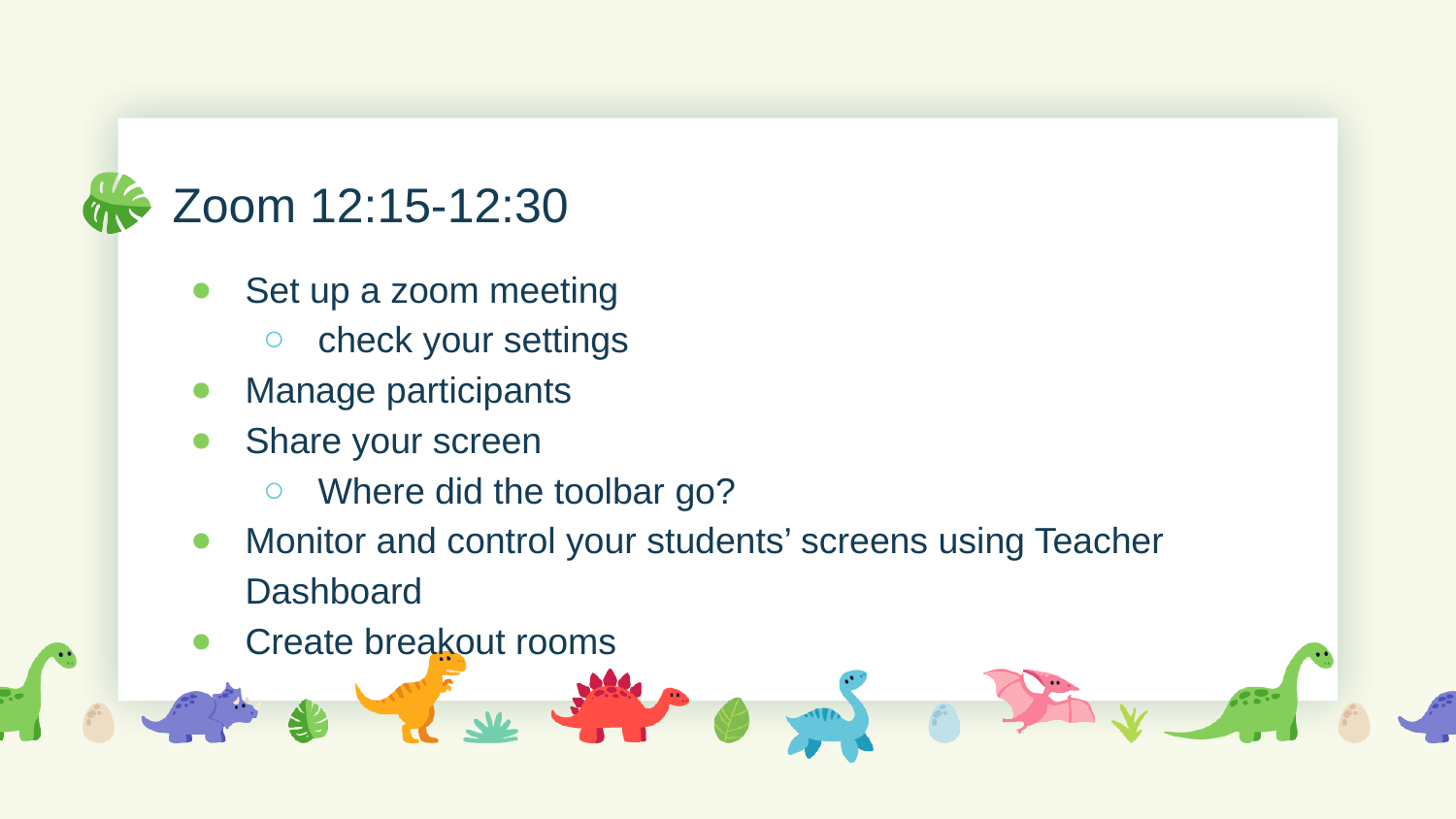

# Zoom 12:15-12:30
Set up a zoom meeting
check your settings
Manage participants
Share your screen
Where did the toolbar go?
Monitor and control your students’ screens using Teacher Dashboard
Create breakout rooms